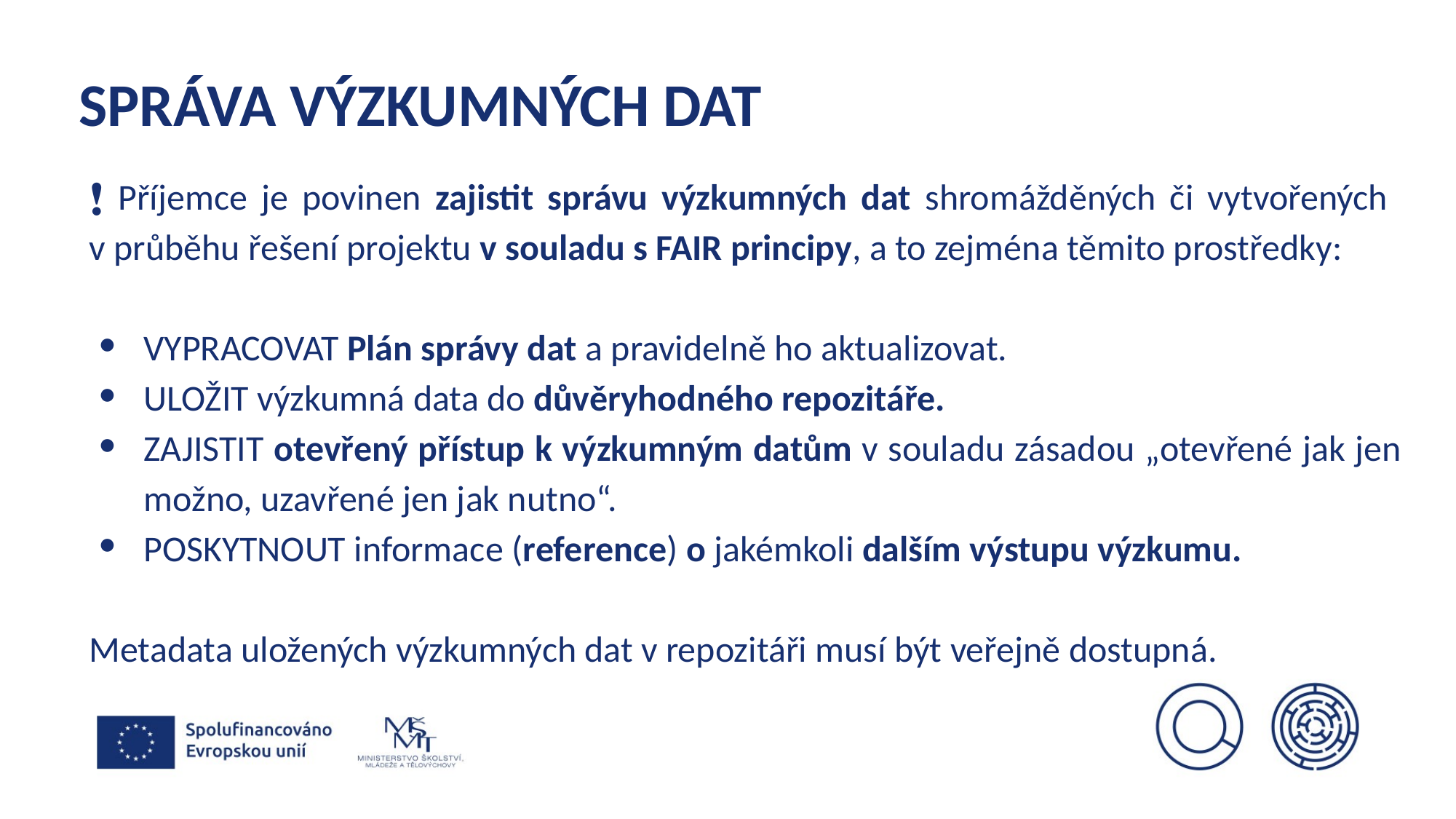

# SPRÁVA VÝZKUMNÝCH DAT
❗ Příjemce je povinen zajistit správu výzkumných dat shromážděných či vytvořených
v průběhu řešení projektu v souladu s FAIR principy, a to zejména těmito prostředky:

VYPRACOVAT Plán správy dat a pravidelně ho aktualizovat.
ULOŽIT výzkumná data do důvěryhodného repozitáře.
ZAJISTIT otevřený přístup k výzkumným datům v souladu zásadou „otevřené jak jen možno, uzavřené jen jak nutno“.
POSKYTNOUT informace (reference) o jakémkoli dalším výstupu výzkumu.

Metadata uložených výzkumných dat v repozitáři musí být veřejně dostupná.